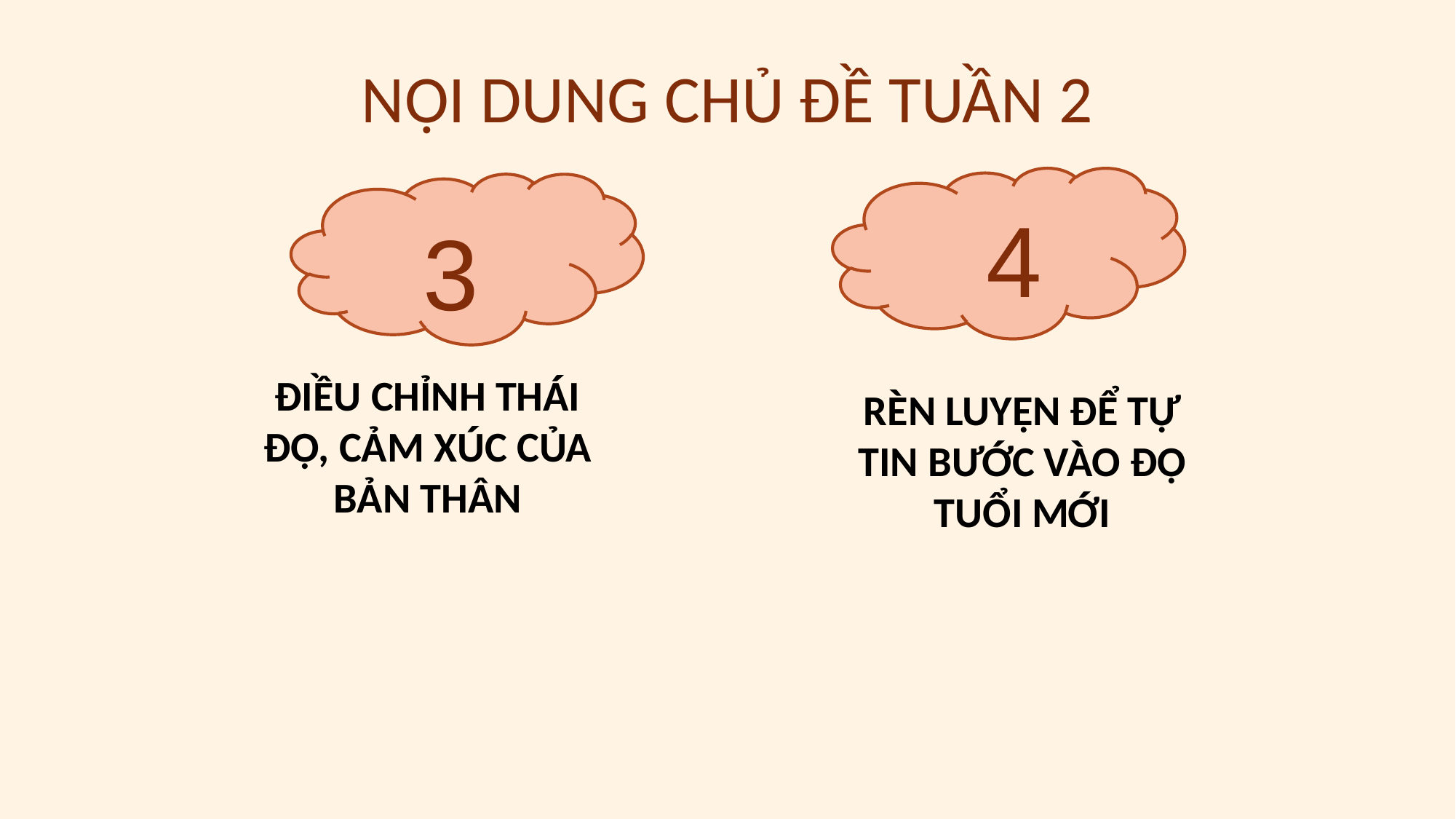

NỘI DUNG CHỦ ĐỀ TUẦN 2

4
3
ĐIỀU CHỈNH THÁI ĐỘ, CẢM XÚC CỦA BẢN THÂN
RÈN LUYỆN ĐỂ TỰ TIN BƯỚC VÀO ĐỘ TUỔI MỚI